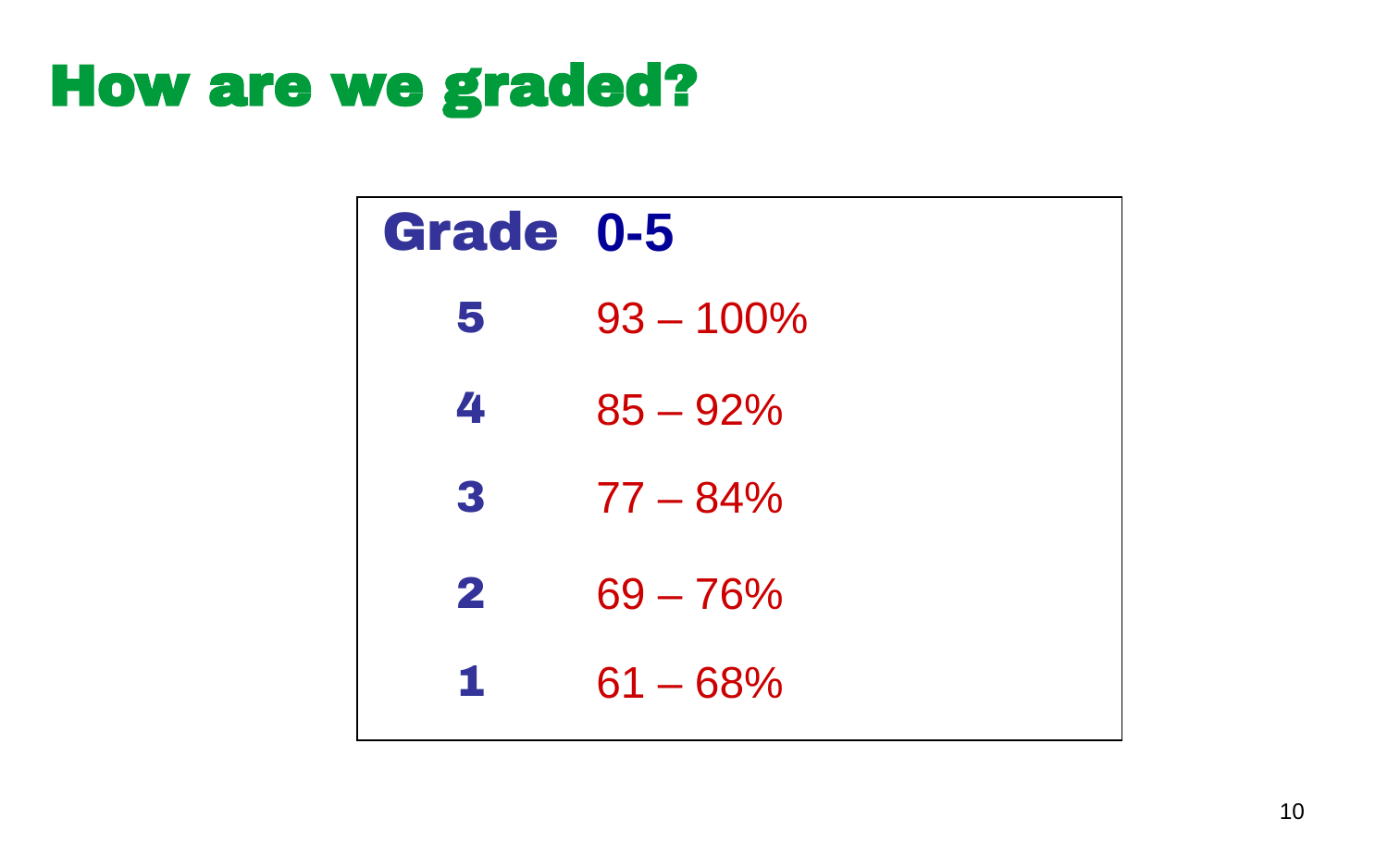

How are we graded?
| Grade | 0-5 |
| --- | --- |
| 5 | 93 – 100% |
| 4 | 85 – 92% |
| 3 | 77 – 84% |
| 2 | 69 – 76% |
| 1 | 61 – 68% |
10